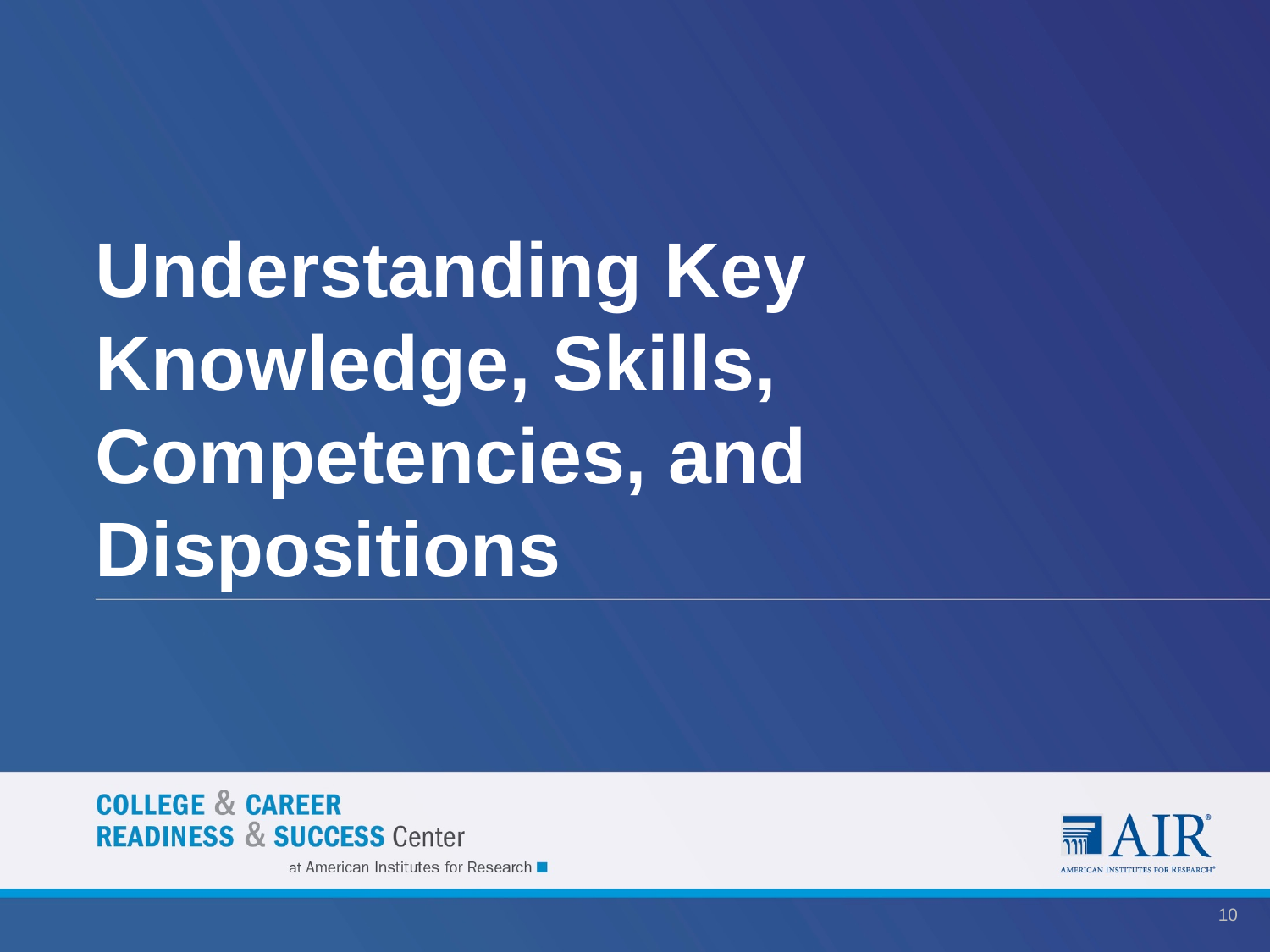

# Understanding Key Knowledge, Skills, Competencies, and Dispositions
10